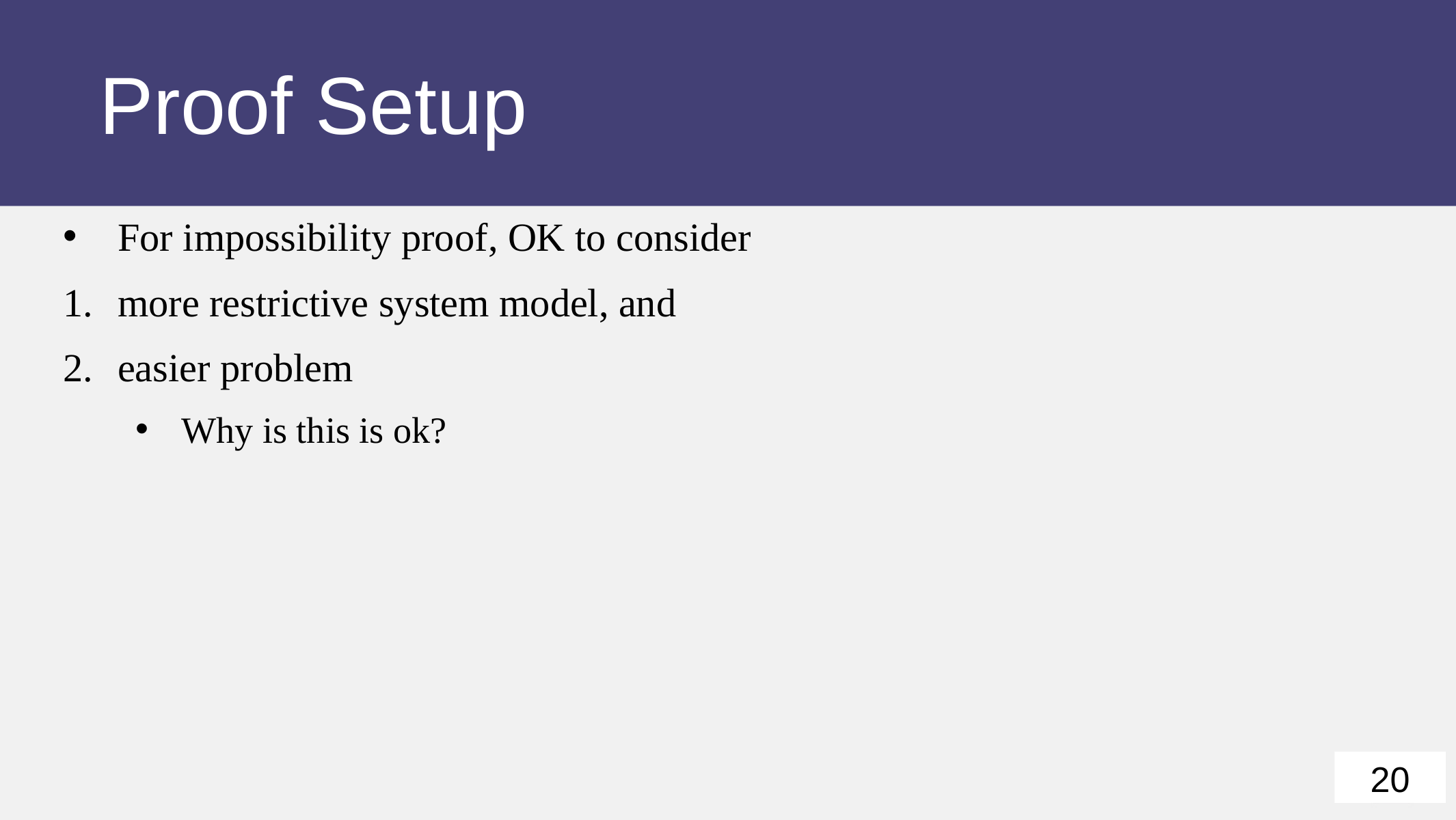

Proof Setup
For impossibility proof, OK to consider
more restrictive system model, and
easier problem
Why is this is ok?
20